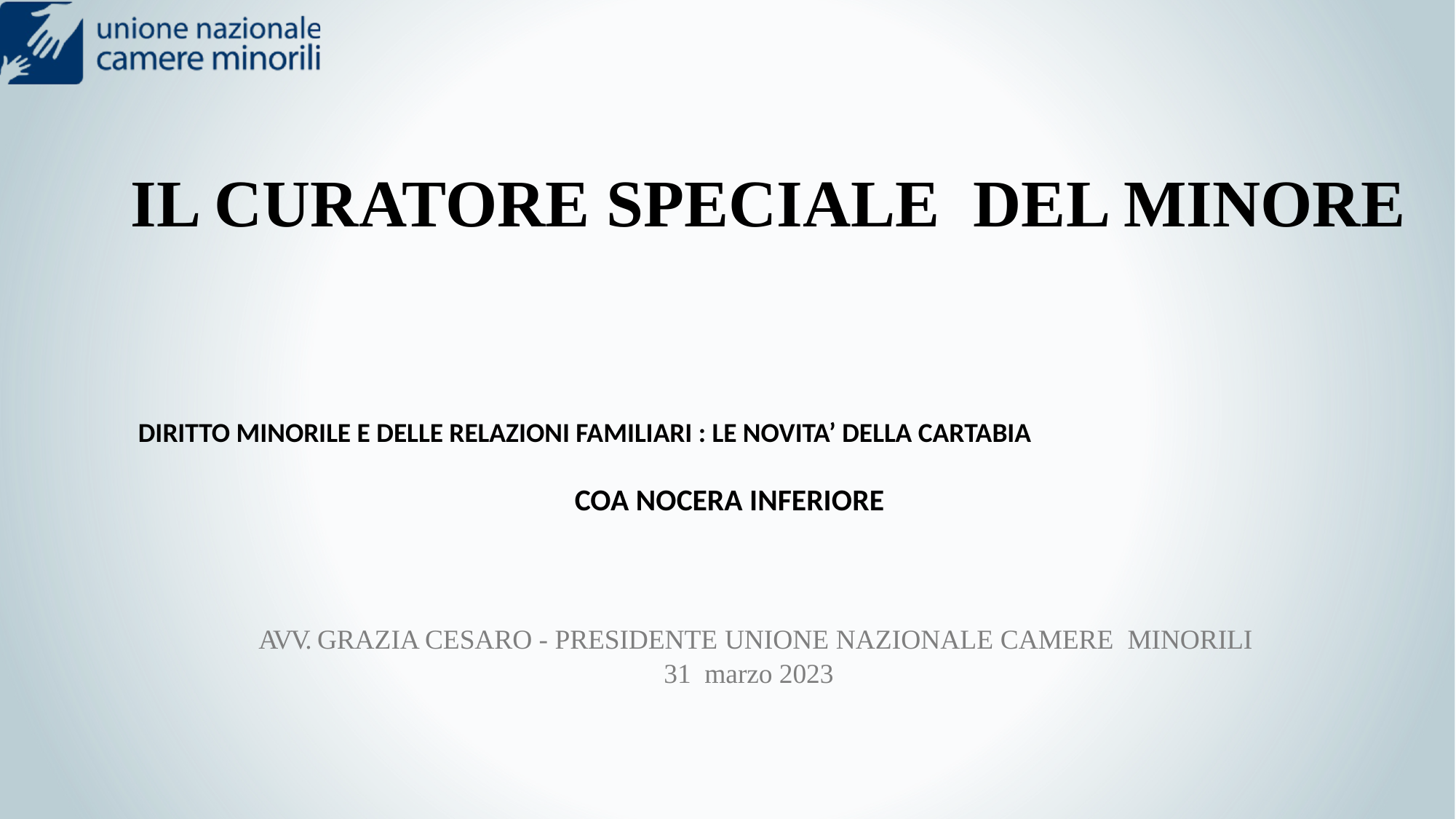

IL CURATORE SPECIALE  DEL MINORE
DIRITTO MINORILE E DELLE RELAZIONI FAMILIARI : LE NOVITA’ DELLA CARTABIA

				COA NOCERA INFERIORE
AVV. GRAZIA CESARO - PRESIDENTE UNIONE NAZIONALE CAMERE  MINORILI
31  marzo 2023